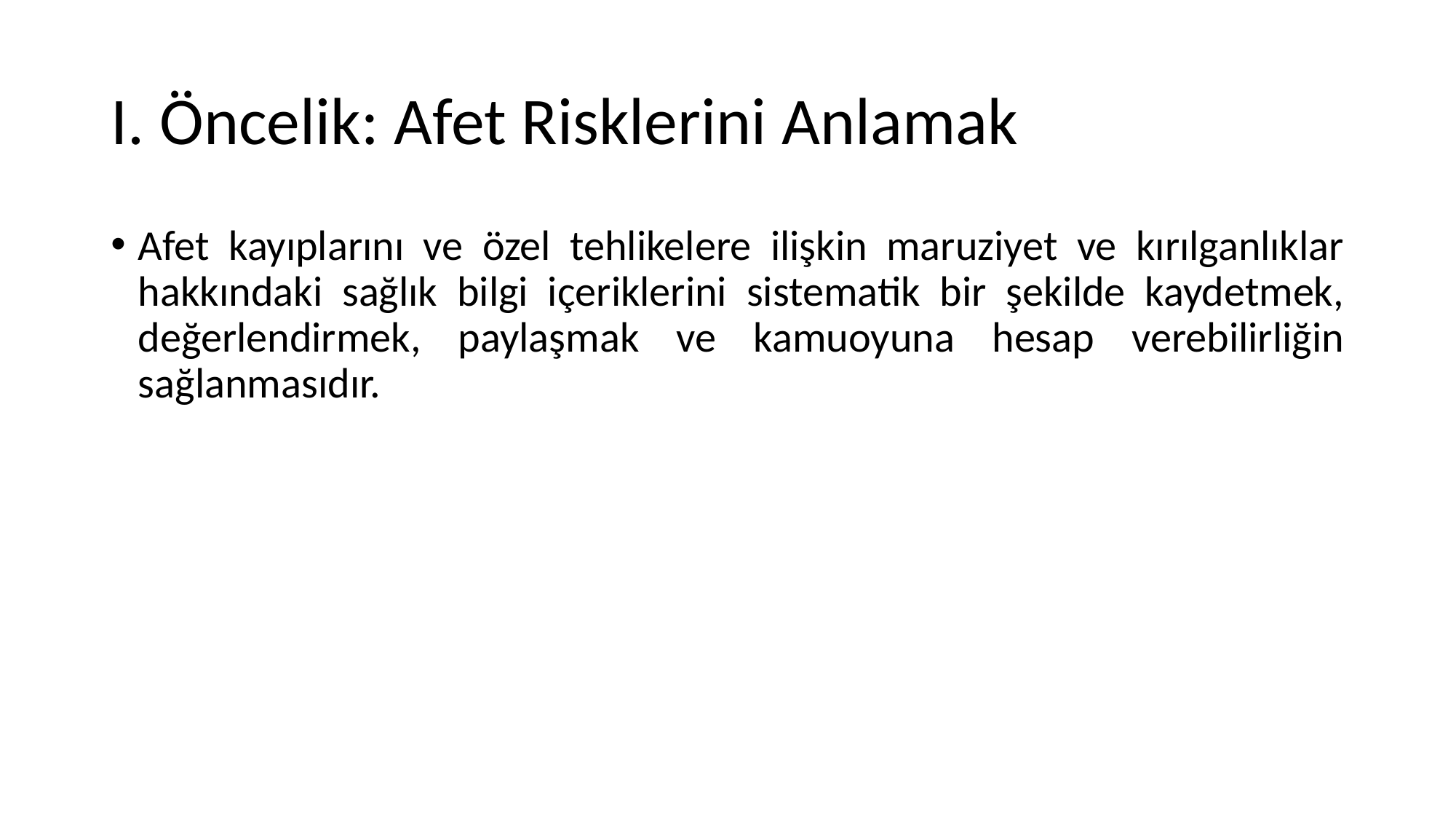

# I. Öncelik: Afet Risklerini Anlamak
Afet kayıplarını ve özel tehlikelere ilişkin maruziyet ve kırılganlıklar hakkındaki sağlık bilgi içeriklerini sistematik bir şekilde kaydetmek, değerlendirmek, paylaşmak ve kamuoyuna hesap verebilirliğin sağlanmasıdır.